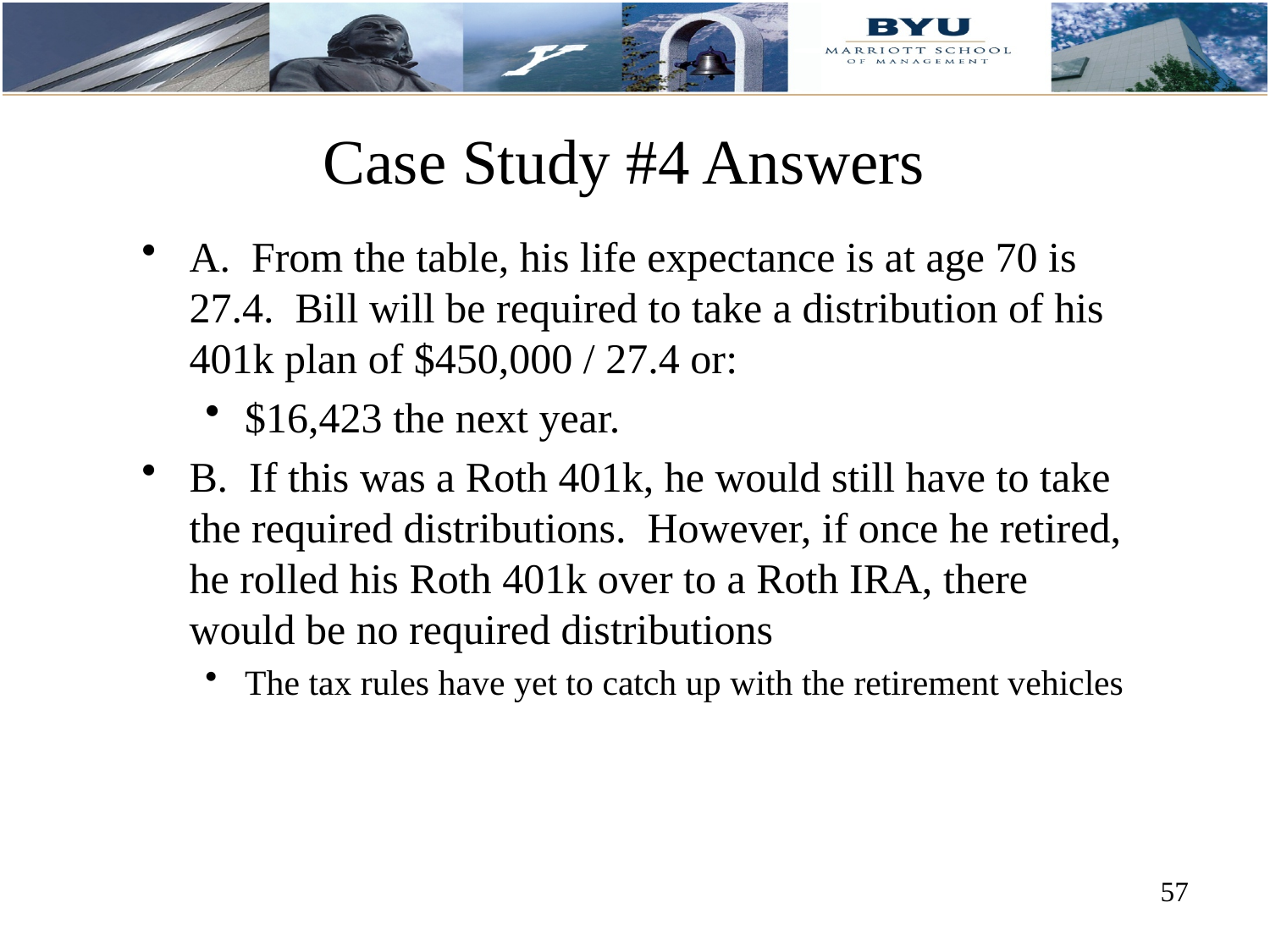

# Case Study #4 Answers
A.  From the table, his life expectance is at age 70 is 27.4.  Bill will be required to take a distribution of his 401k plan of $450,000 / 27.4 or:
$16,423 the next year.
B.  If this was a Roth 401k, he would still have to take the required distributions.  However, if once he retired, he rolled his Roth 401k over to a Roth IRA, there would be no required distributions
The tax rules have yet to catch up with the retirement vehicles